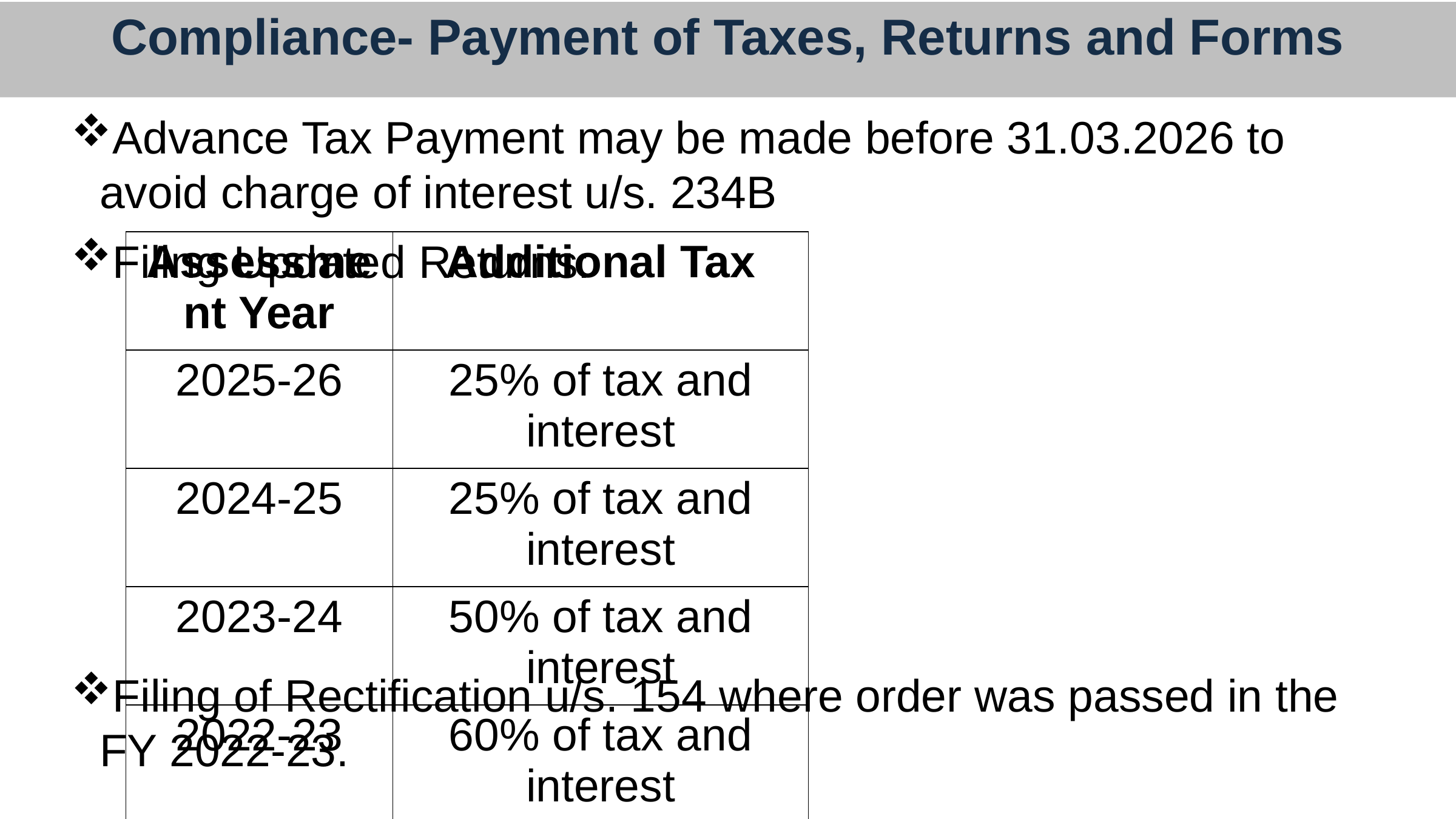

Compliance- Payment of Taxes, Returns and Forms
Advance Tax Payment may be made before 31.03.2026 to avoid charge of interest u/s. 234B
Filing Updated Returns:

Filing of Rectification u/s. 154 where order was passed in the FY 2022-23.
| Assessment Year | Additional Tax |
| --- | --- |
| 2025-26 | 25% of tax and interest |
| 2024-25 | 25% of tax and interest |
| 2023-24 | 50% of tax and interest |
| 2022-23 | 60% of tax and interest |
| 2021-22 | 70% of tax and interest |